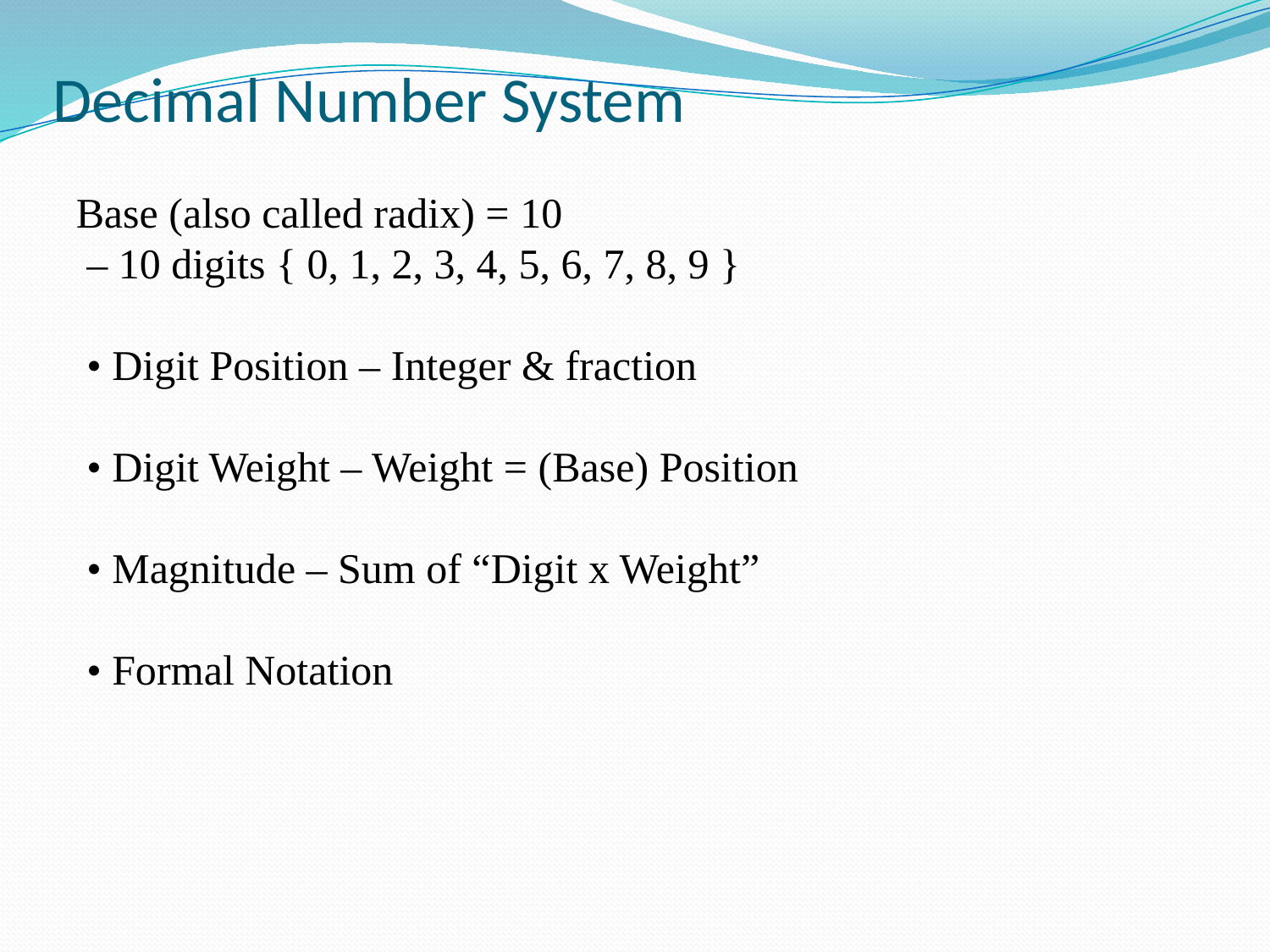

# Decimal Number System
Base (also called radix) = 10
 – 10 digits { 0, 1, 2, 3, 4, 5, 6, 7, 8, 9 }

 • Digit Position – Integer & fraction

 • Digit Weight – Weight = (Base) Position

 • Magnitude – Sum of “Digit x Weight”

 • Formal Notation